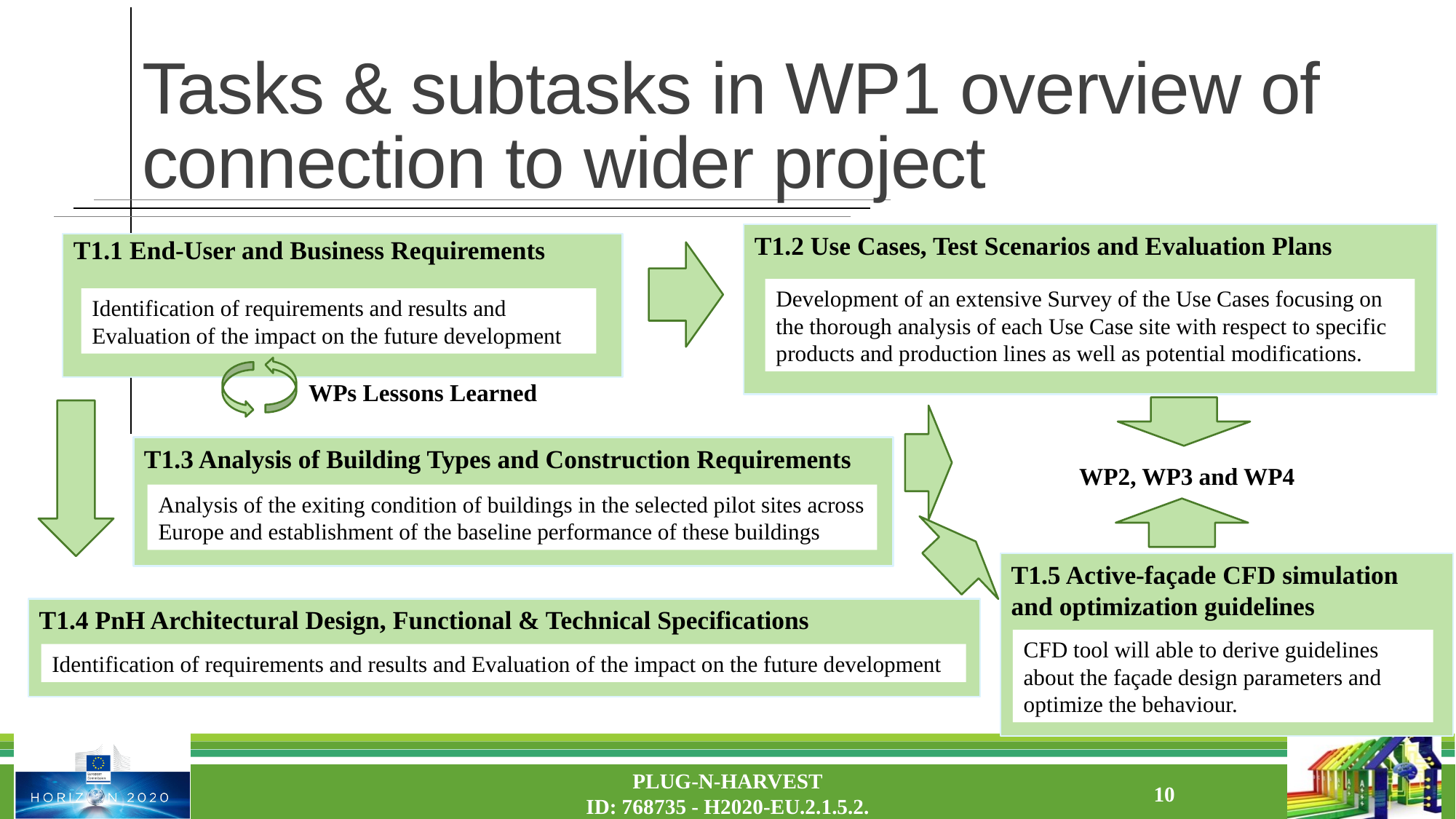

# Tasks & subtasks in WP1 overview of connection to wider project
T1.2 Use Cases, Test Scenarios and Evaluation Plans

Development of an extensive Survey of the Use Cases focusing on the thorough analysis of each Use Case site with respect to specific products and production lines as well as potential modifications.
T1.1 End-User and Business Requirements

Identification of requirements and results and Evaluation of the impact on the future development

WPs Lessons Learned

T1.3 Analysis of Building Types and Construction Requirements
Analysis of the exiting condition of buildings in the selected pilot sites across Europe and establishment of the baseline performance of these buildings

WP2, WP3 and WP4

T1.5 Active-façade CFD simulation and optimization guidelines
CFD tool will able to derive guidelines about the façade design parameters and optimize the behaviour.
T1.4 PnH Architectural Design, Functional & Technical Specifications
Identification of requirements and results and Evaluation of the impact on the future development
PLUG-N-HARVEST
ID: 768735 - H2020-EU.2.1.5.2.
10